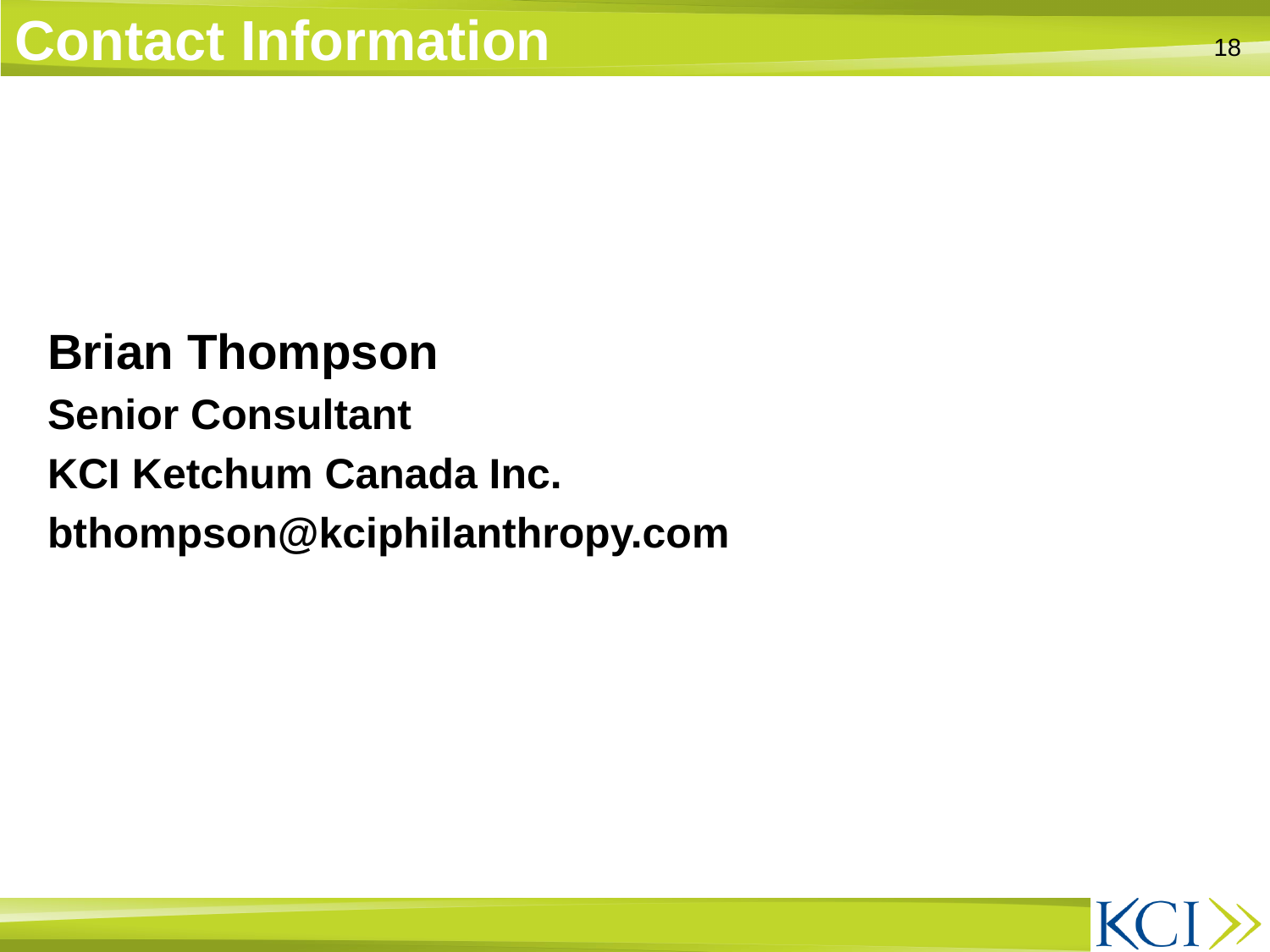

Contact Information
18

Brian Thompson
Senior Consultant
KCI Ketchum Canada Inc.
bthompson@kciphilanthropy.com